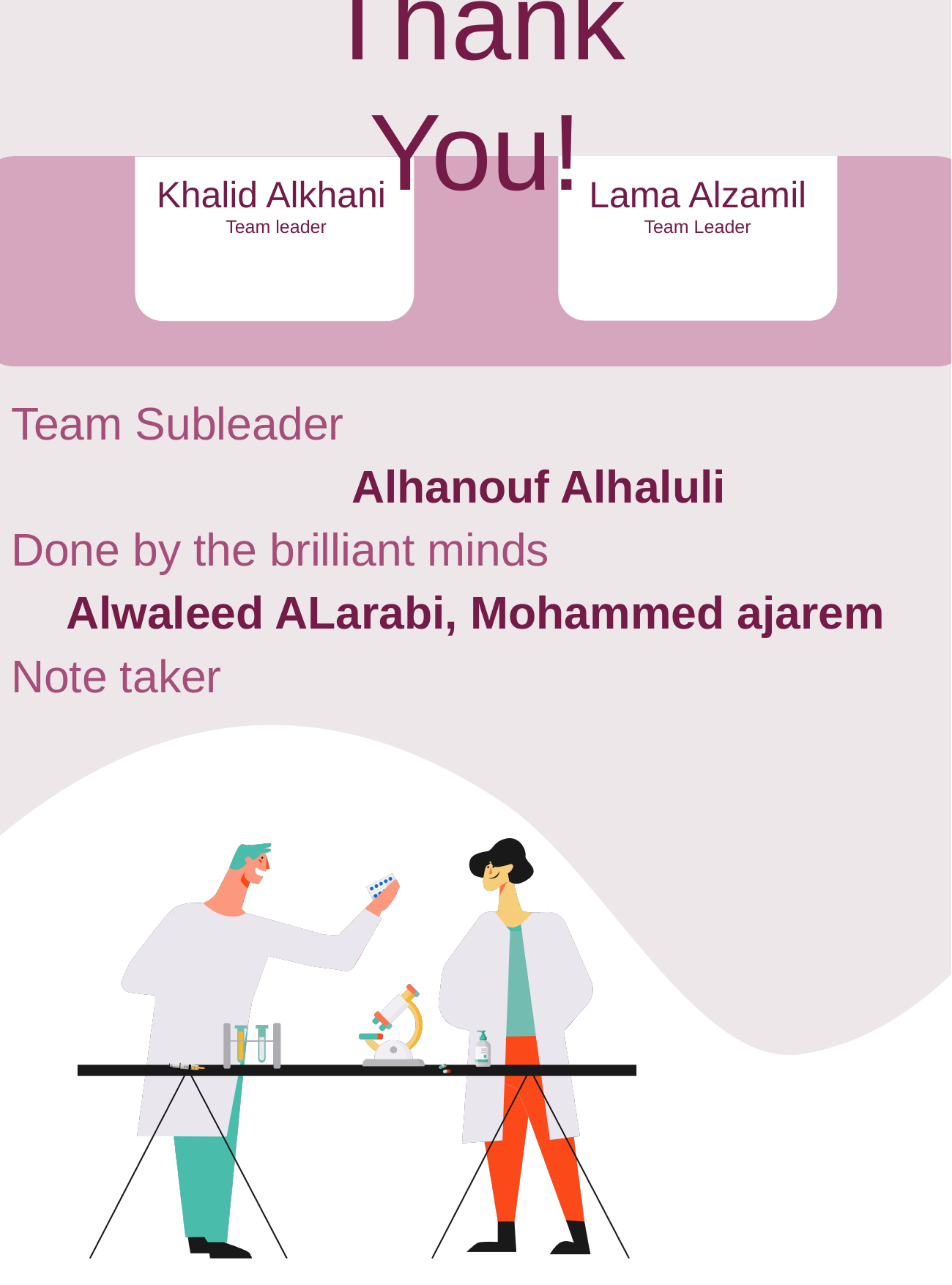

Team Subleader
          Alhanouf Alhaluli
Done by the brilliant minds
Alwaleed ALarabi, Mohammed ajarem
Note taker